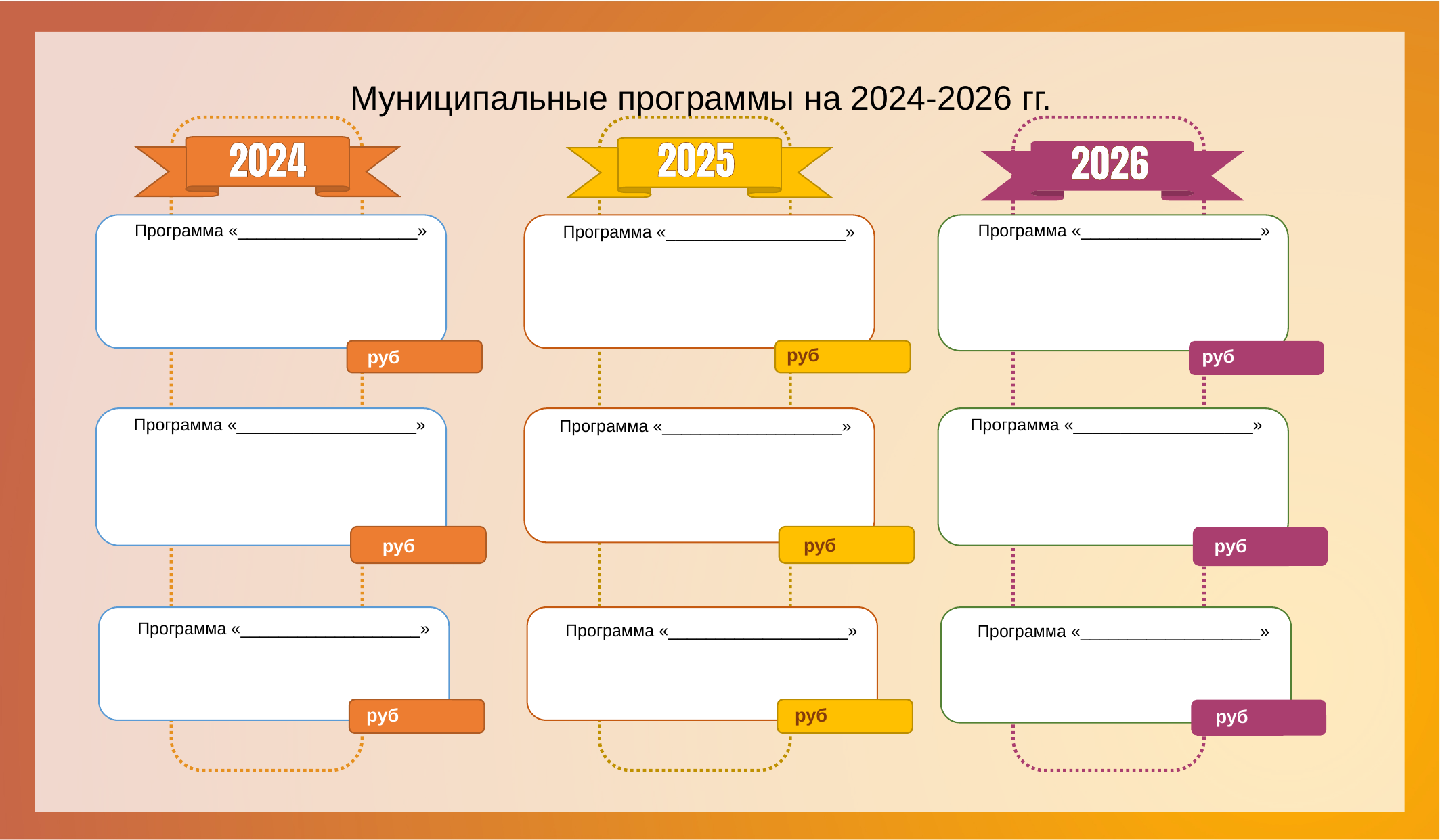

Муниципальные программы на 2024-2026 гг.

2024
2025
2026

Программа «___________________»
Программа «___________________»

Программа «___________________»
руб
руб
руб

Программа «___________________»
Программа «___________________»
Программа «___________________»

руб
руб
руб

Программа «___________________»
Программа «___________________»
Программа «___________________»
руб
руб

руб